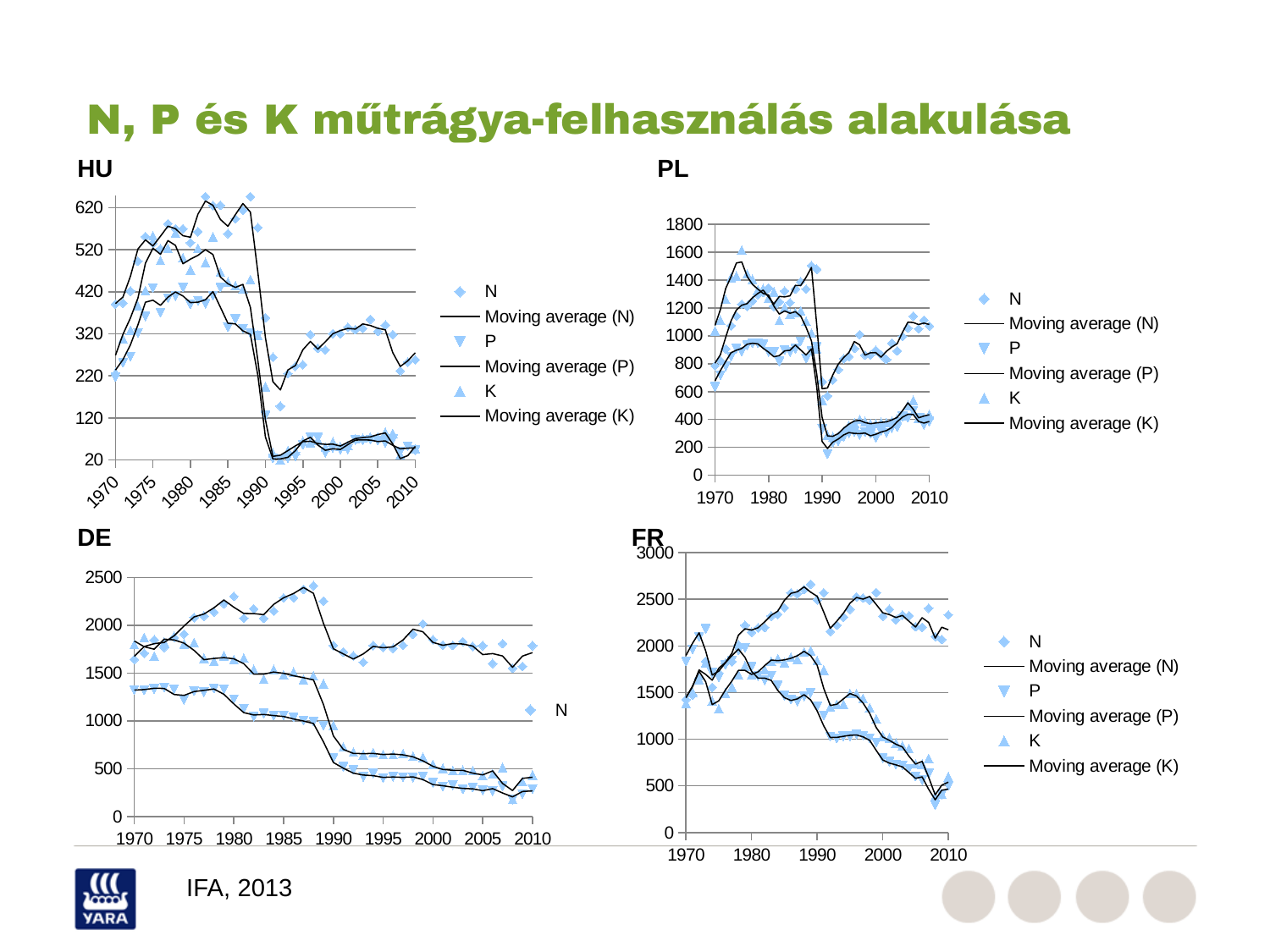

# N, P és K műtrágya-felhasználás alakulása
HU
PL

### Chart

| Category | N | P | K |
|---|---|---|---|

### Chart

| Category | N | P | K |
|---|---|---|---|
FR
DE

### Chart

| Category | N | P | K |
|---|---|---|---|

### Chart

| Category | N | P | K |
|---|---|---|---|
IFA, 2013